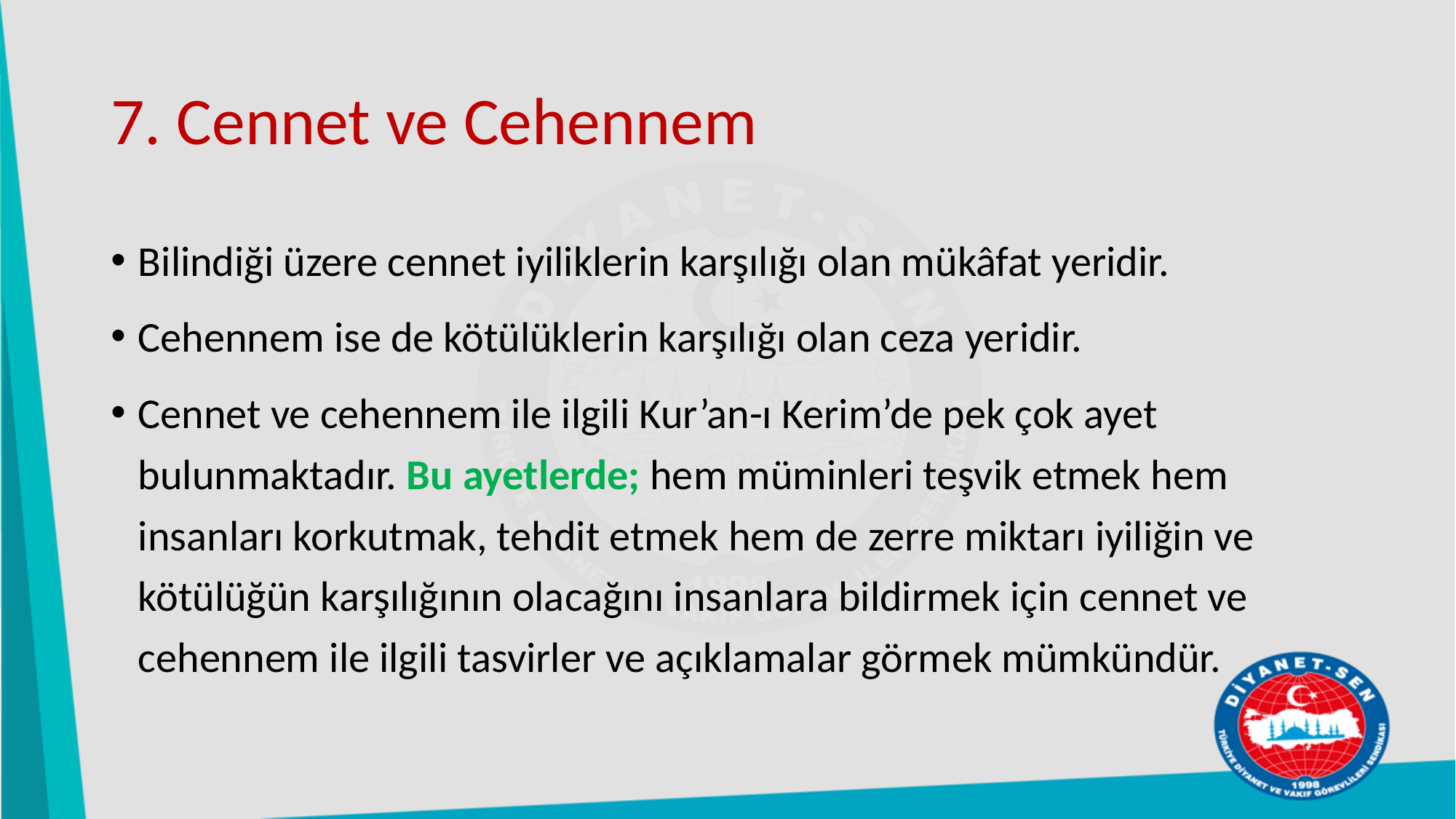

# 7. Cennet ve Cehennem
Bilindiği üzere cennet iyiliklerin karşılığı olan mükâfat yeridir.
Cehennem ise de kötülüklerin karşılığı olan ceza yeridir.
Cennet ve cehennem ile ilgili Kur’an-ı Kerim’de pek çok ayet bulunmaktadır. Bu ayetlerde; hem müminleri teşvik etmek hem insanları korkutmak, tehdit etmek hem de zerre miktarı iyiliğin ve kötülüğün karşılığının olacağını insanlara bildirmek için cennet ve cehennem ile ilgili tasvirler ve açıklamalar görmek mümkündür.